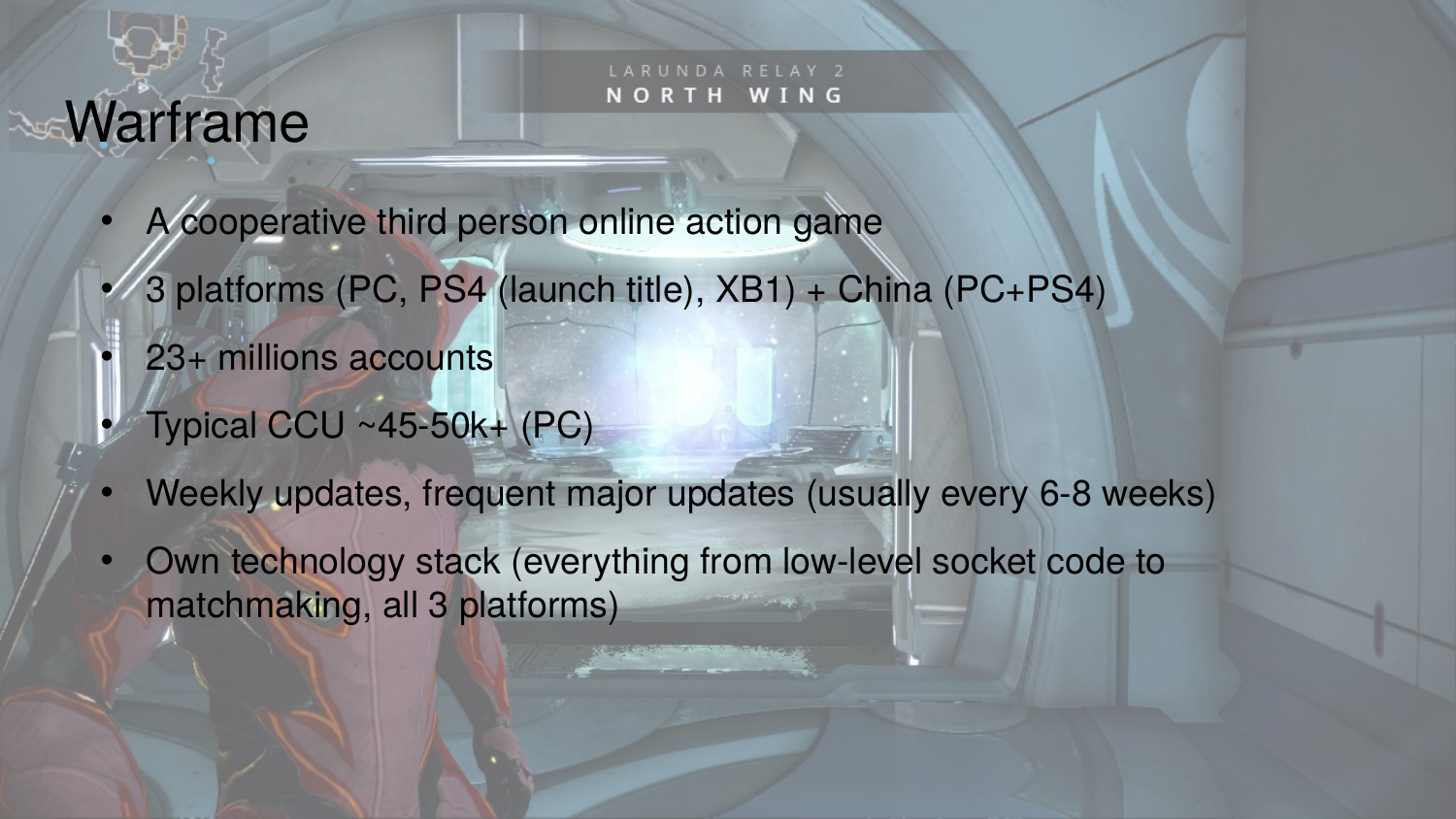

# Warframe
A cooperative third person online action game
3 platforms (PC, PS4 (launch title), XB1) + China (PC+PS4)
23+ millions accounts
Typical CCU ~45-50k+ (PC)
Weekly updates, frequent major updates (usually every 6-8 weeks)
Own technology stack (everything from low-level socket code to matchmaking, all 3 platforms)